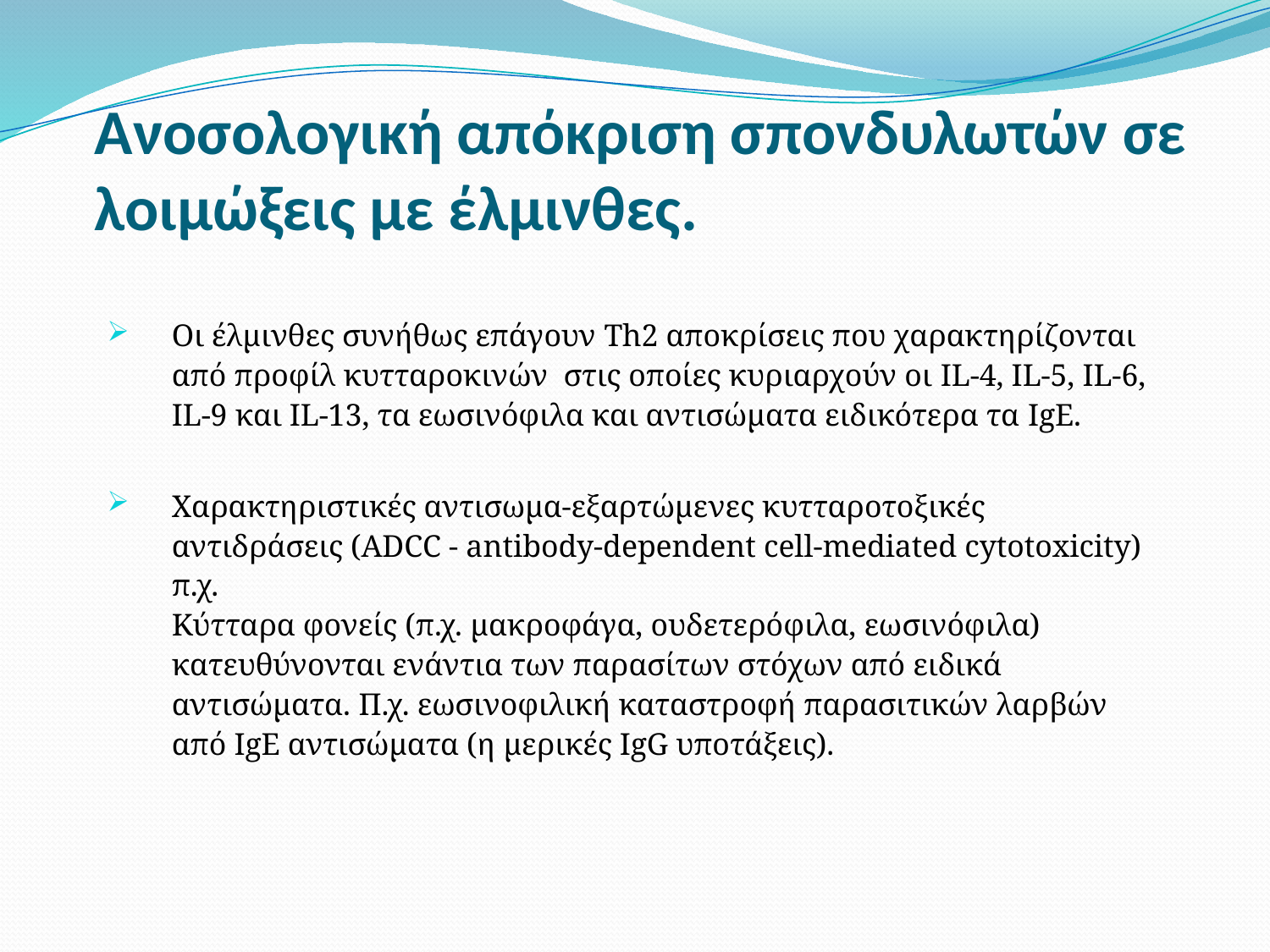

# Ανοσολογική απόκριση σπονδυλωτών σε λοιμώξεις με έλμινθες.

Οι έλμινθες συνήθως επάγουν Th2 αποκρίσεις που χαρακτηρίζονται από προφίλ κυτταροκινών  στις οποίες κυριαρχούν οι IL-4, IL-5, IL-6, IL-9 και IL-13, τα εωσινόφιλα και αντισώματα ειδικότερα τα IgE.

Χαρακτηριστικές αντισωμα-εξαρτώμενες κυτταροτοξικές αντιδράσεις (ADCC - antibody-dependent cell-mediated cytotoxicity) π.χ.
Κύτταρα φονείς (π.χ. μακροφάγα, ουδετερόφιλα, εωσινόφιλα) κατευθύνονται ενάντια των παρασίτων στόχων από ειδικά αντισώματα. Π.χ. εωσινοφιλική καταστροφή παρασιτικών λαρβών από IgE αντισώματα (η μερικές IgG υποτάξεις).